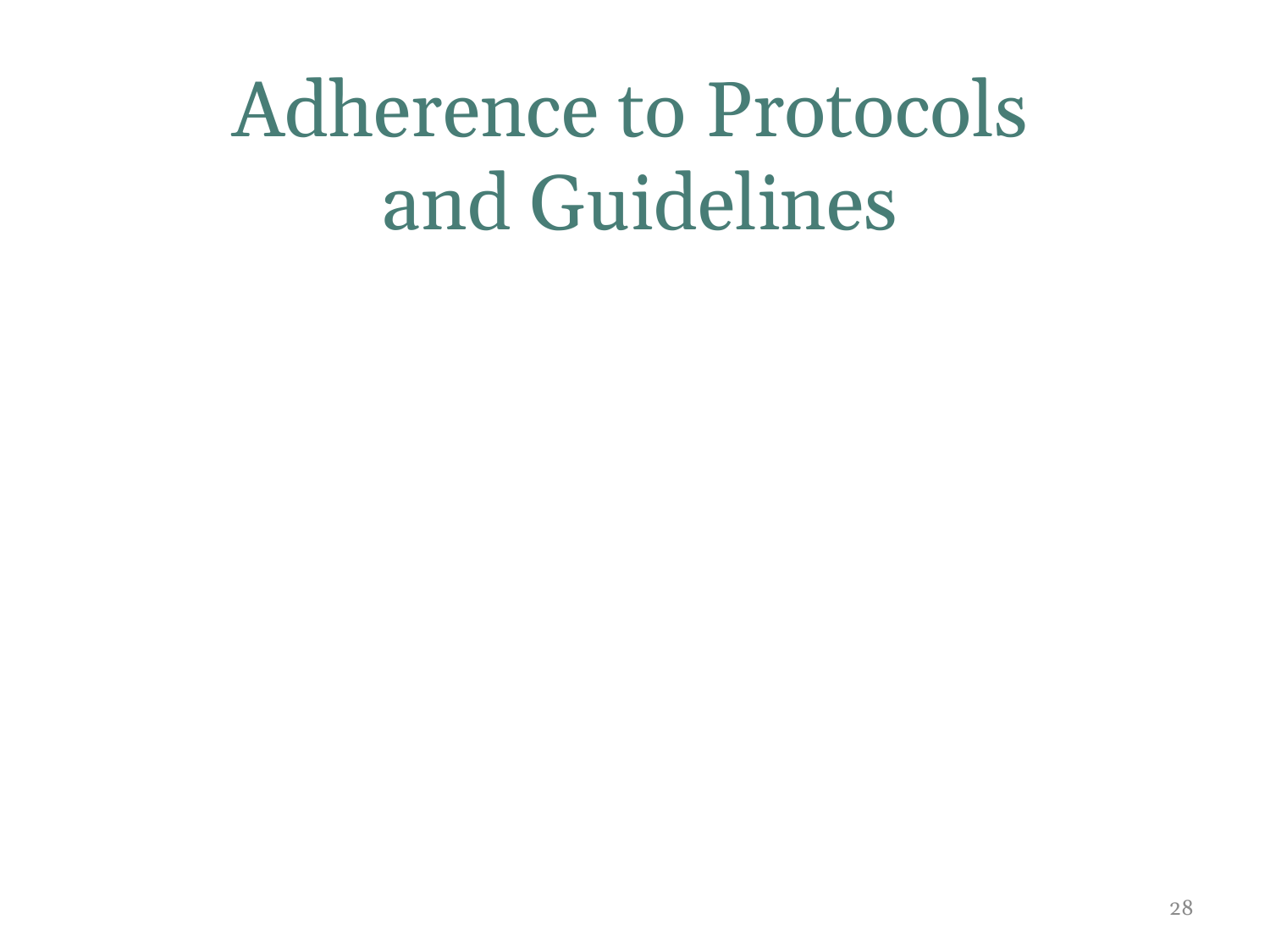

# Adherence to Protocols and Guidelines
28